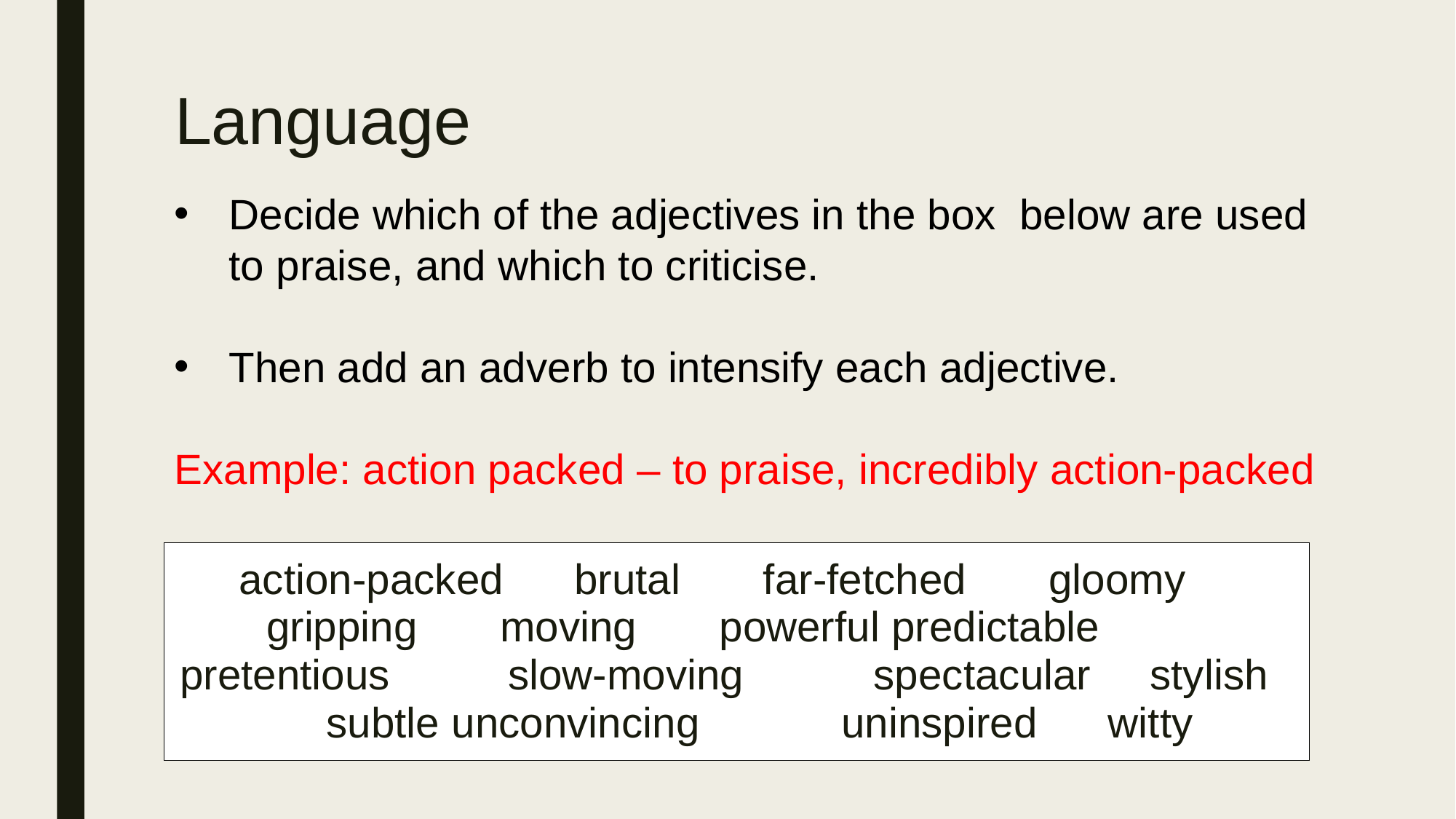

# Language
Decide which of the adjectives in the box  below are used to praise, and which to criticise.

Then add an adverb to intensify each adjective.

Example: action packed – to praise, incredibly action-packed
action-packed      brutal       far-fetched       gloomy     gripping       moving       powerful predictable          pretentious          slow-moving           spectacular     stylish       subtle unconvincing            uninspired      witty